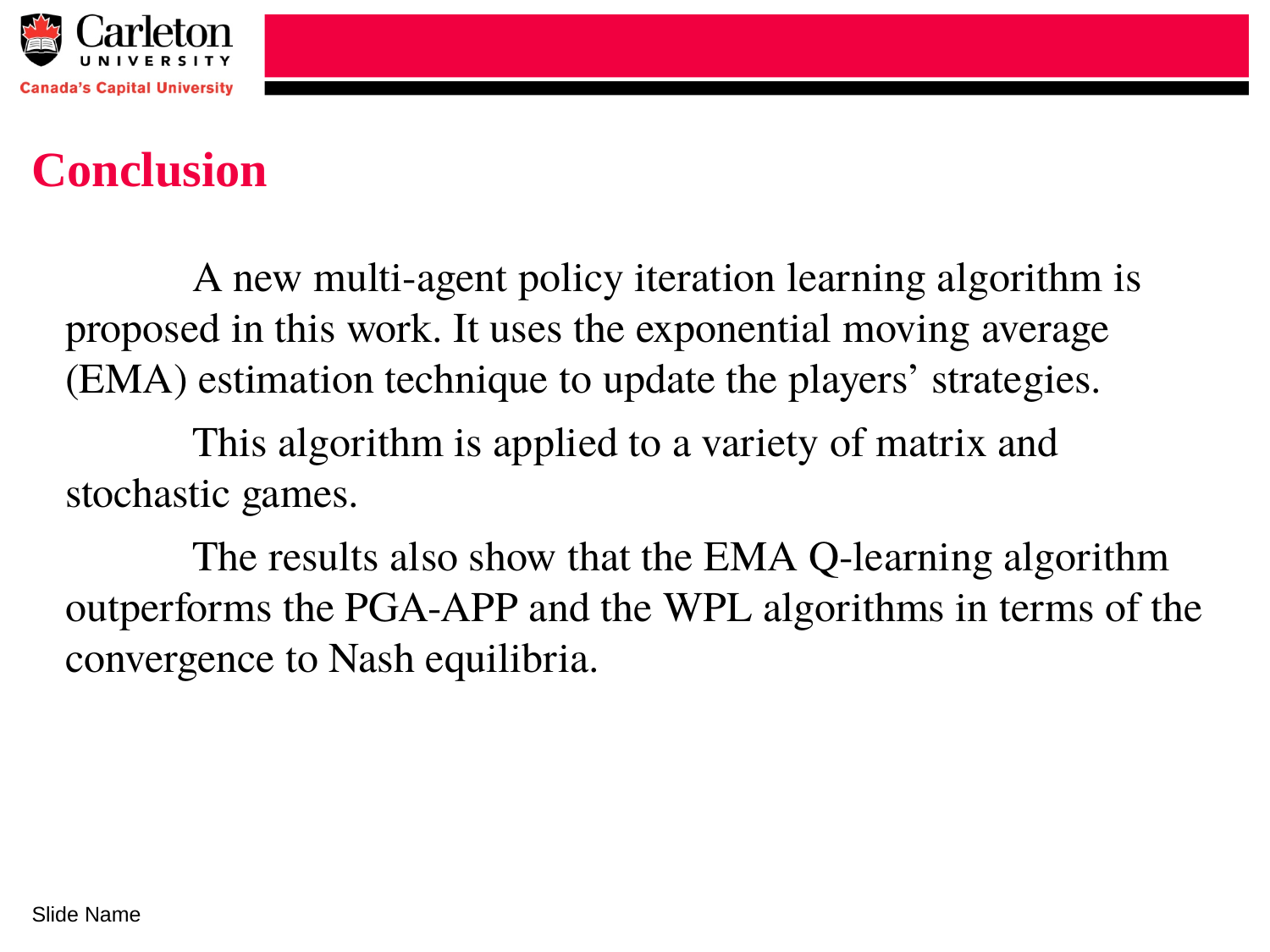

# Conclusion
	A new multi-agent policy iteration learning algorithm is proposed in this work. It uses the exponential moving average (EMA) estimation technique to update the players’ strategies.
	This algorithm is applied to a variety of matrix and stochastic games.
	The results also show that the EMA Q-learning algorithm outperforms the PGA-APP and the WPL algorithms in terms of the convergence to Nash equilibria.